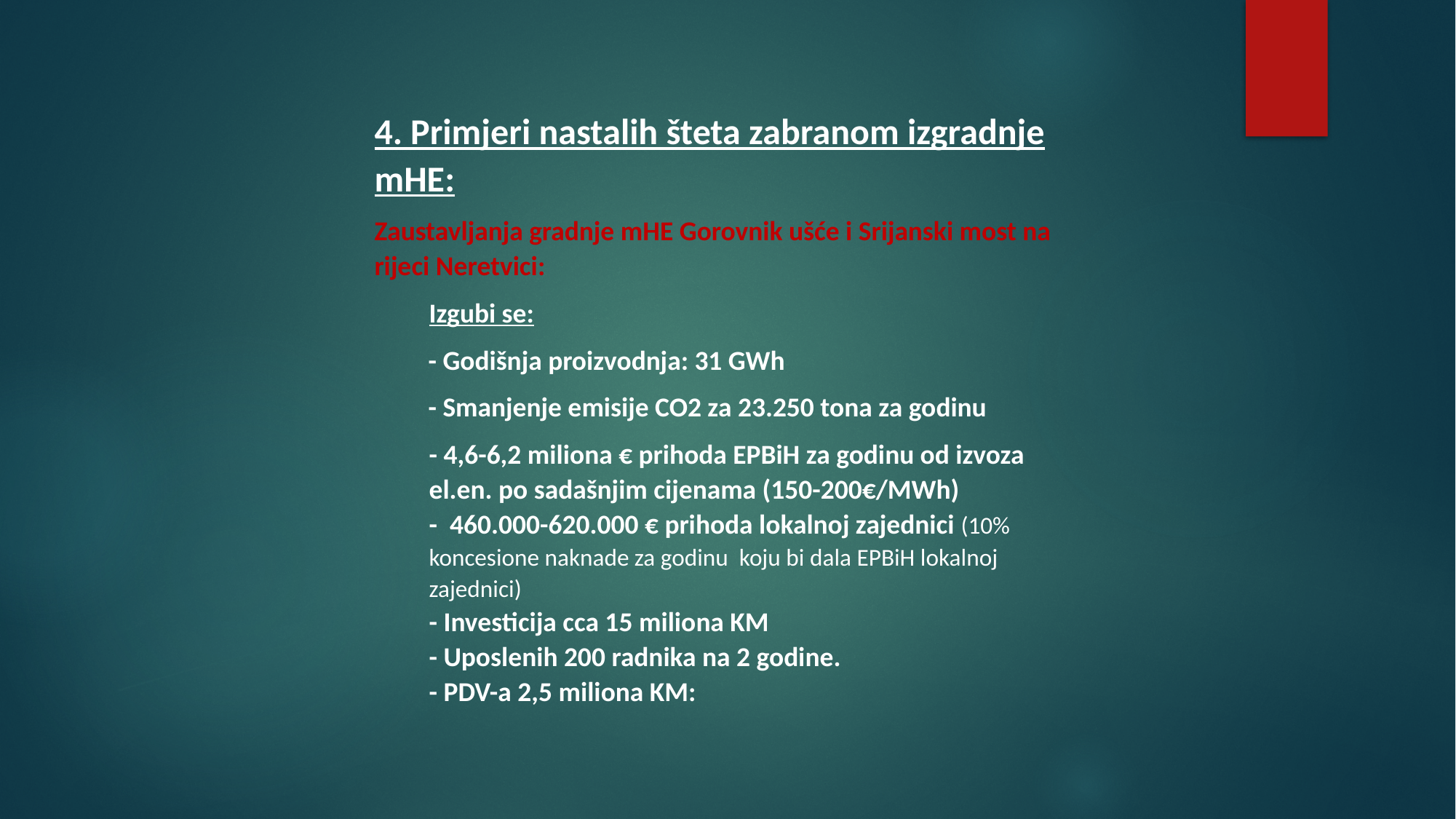

4. Primjeri nastalih šteta zabranom izgradnje mHE:
Zaustavljanja gradnje mHE Gorovnik ušće i Srijanski most na rijeci Neretvici:
Izgubi se:
- Godišnja proizvodnja: 31 GWh
- Smanjenje emisije CO2 za 23.250 tona za godinu
- 4,6-6,2 miliona € prihoda EPBiH za godinu od izvoza el.en. po sadašnjim cijenama (150-200€/MWh)
-  460.000-620.000 € prihoda lokalnoj zajednici (10% koncesione naknade za godinu  koju bi dala EPBiH lokalnoj zajednici)
- Investicija cca 15 miliona KM
- Uposlenih 200 radnika na 2 godine.
- PDV-a 2,5 miliona KM: